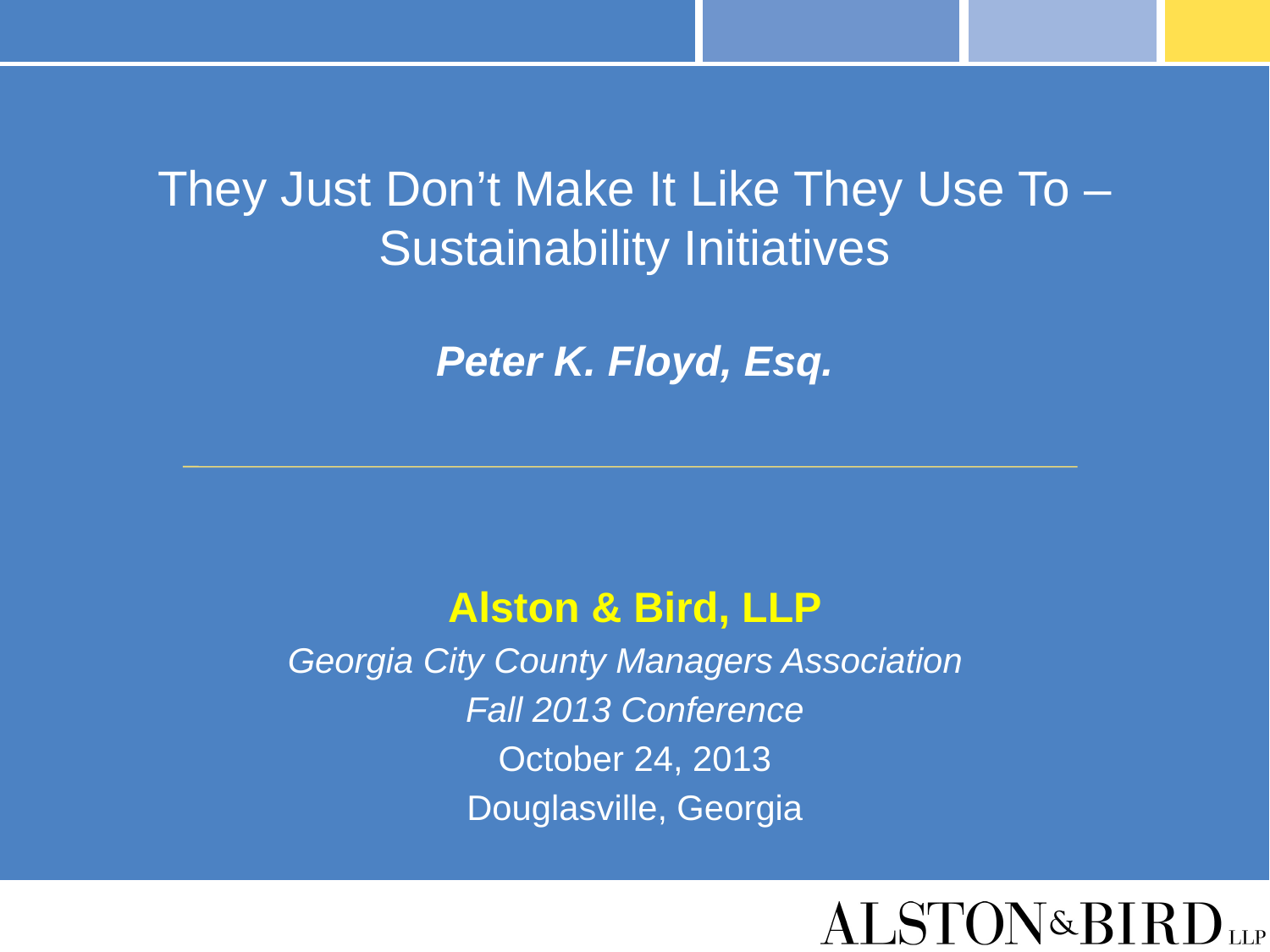

# They Just Don’t Make It Like They Use To – Sustainability Initiatives Peter K. Floyd, Esq.

Alston & Bird, LLP
 Georgia City County Managers Association
Fall 2013 Conference
October 24, 2013
Douglasville, Georgia